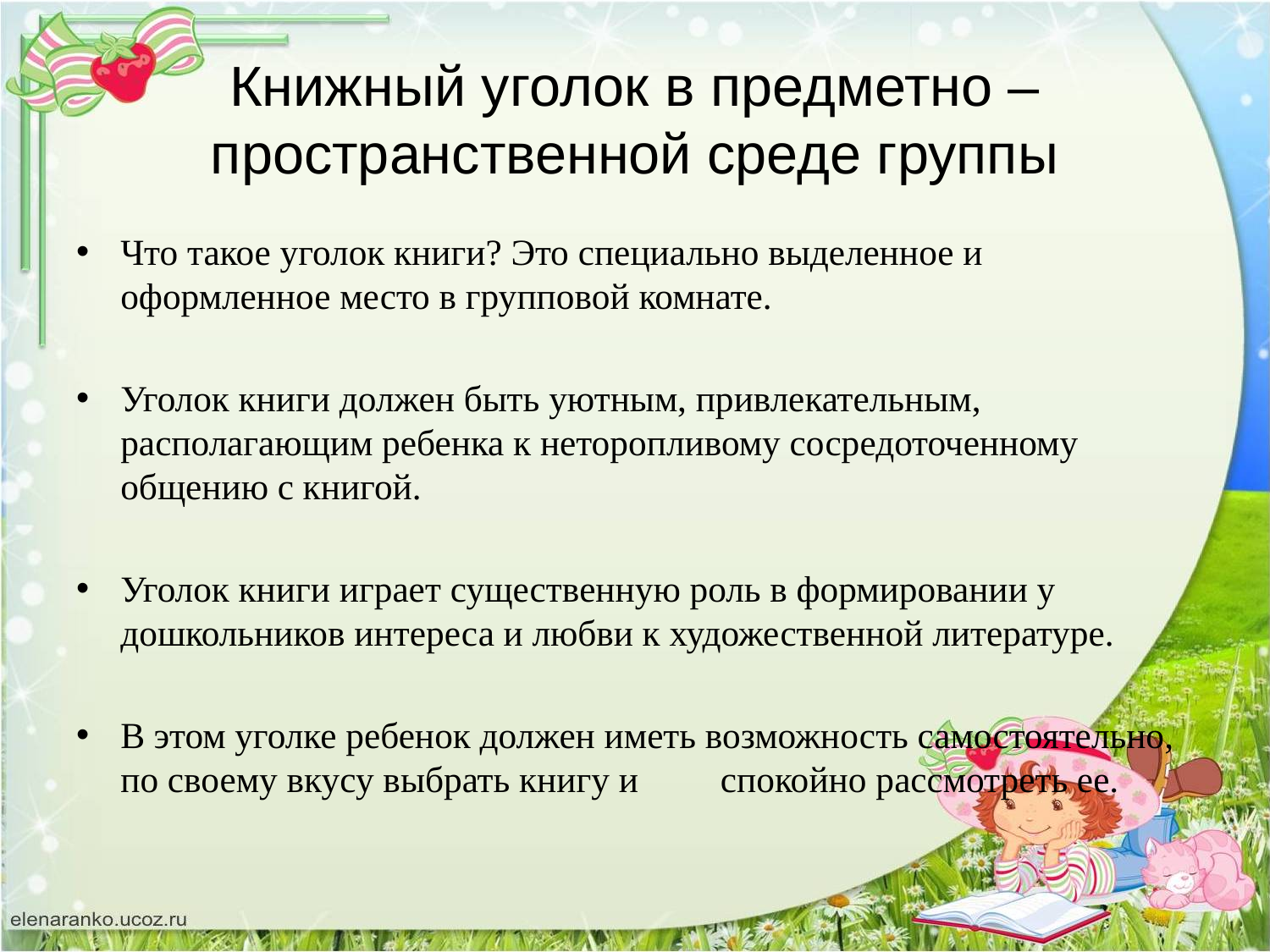

# Книжный уголок в предметно – пространственной среде группы
Что такое уголок книги? Это специально выделенное и оформленное место в групповой комнате.

Уголок книги должен быть уютным, привлекательным, располагающим ребенка к неторопливому сосредоточенному общению с книгой.

Уголок книги играет существенную роль в формировании у дошкольников интереса и любви к художественной литературе.

В этом уголке ребенок должен иметь возможность самостоятельно, по своему вкусу выбрать книгу и         спокойно рассмотреть ее.